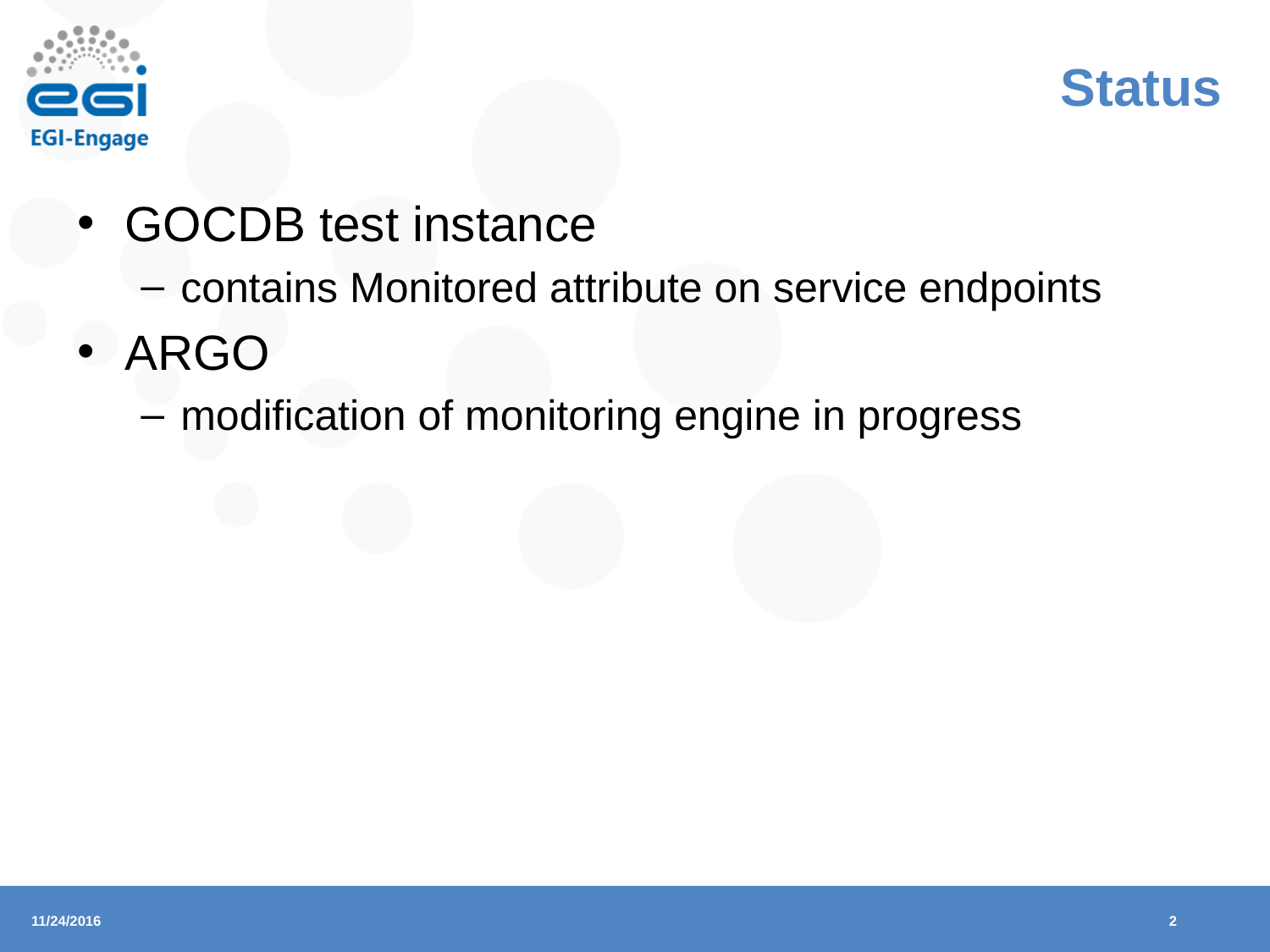

# Status
GOCDB test instance
contains Monitored attribute on service endpoints
ARGO
modification of monitoring engine in progress